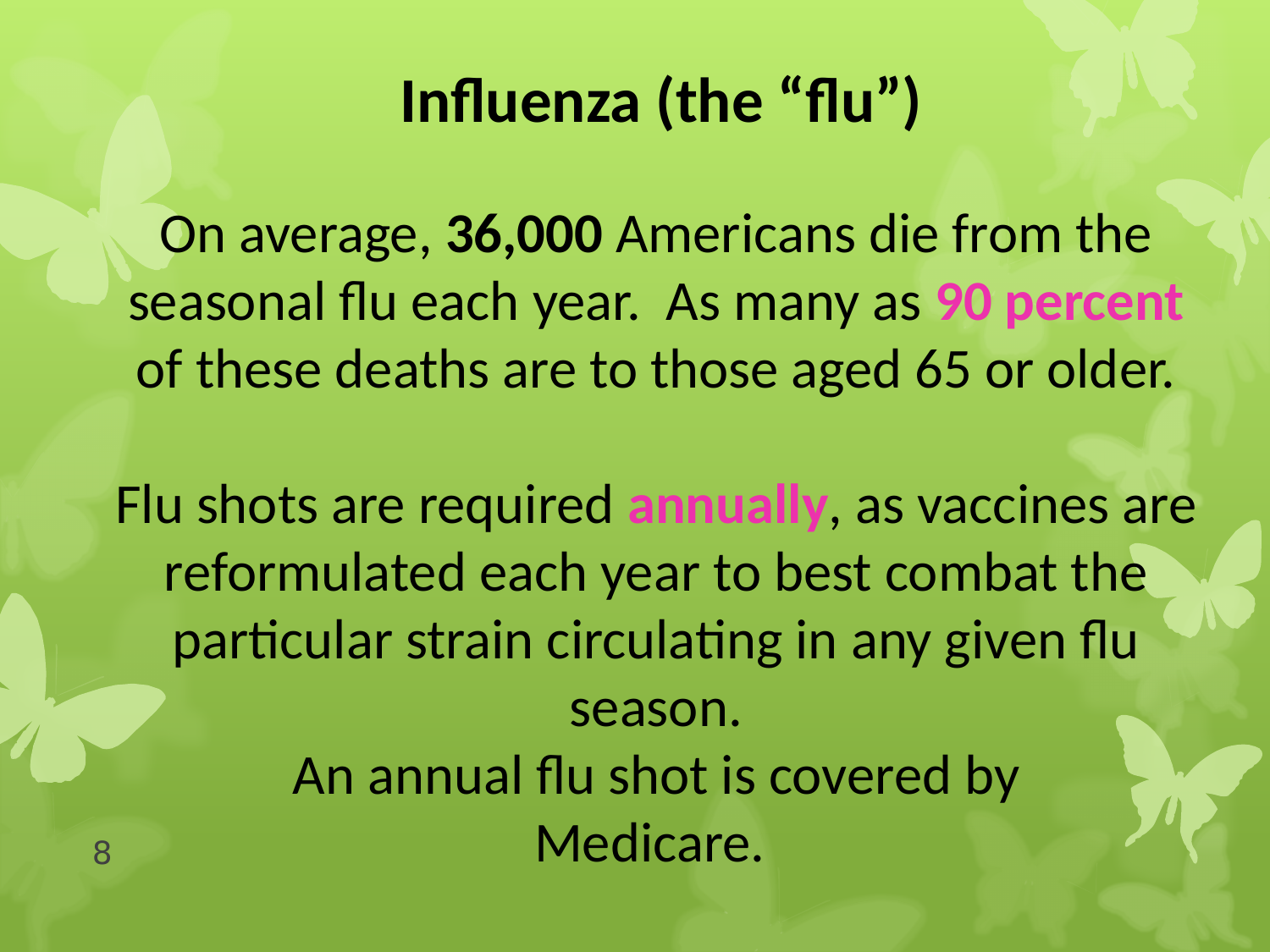

Influenza (the “flu”)
On average, 36,000 Americans die from the seasonal flu each year.  As many as 90 percent
of these deaths are to those aged 65 or older.

Flu shots are required annually, as vaccines are reformulated each year to best combat the particular strain circulating in any given flu season.
An annual flu shot is covered by
Medicare.
8